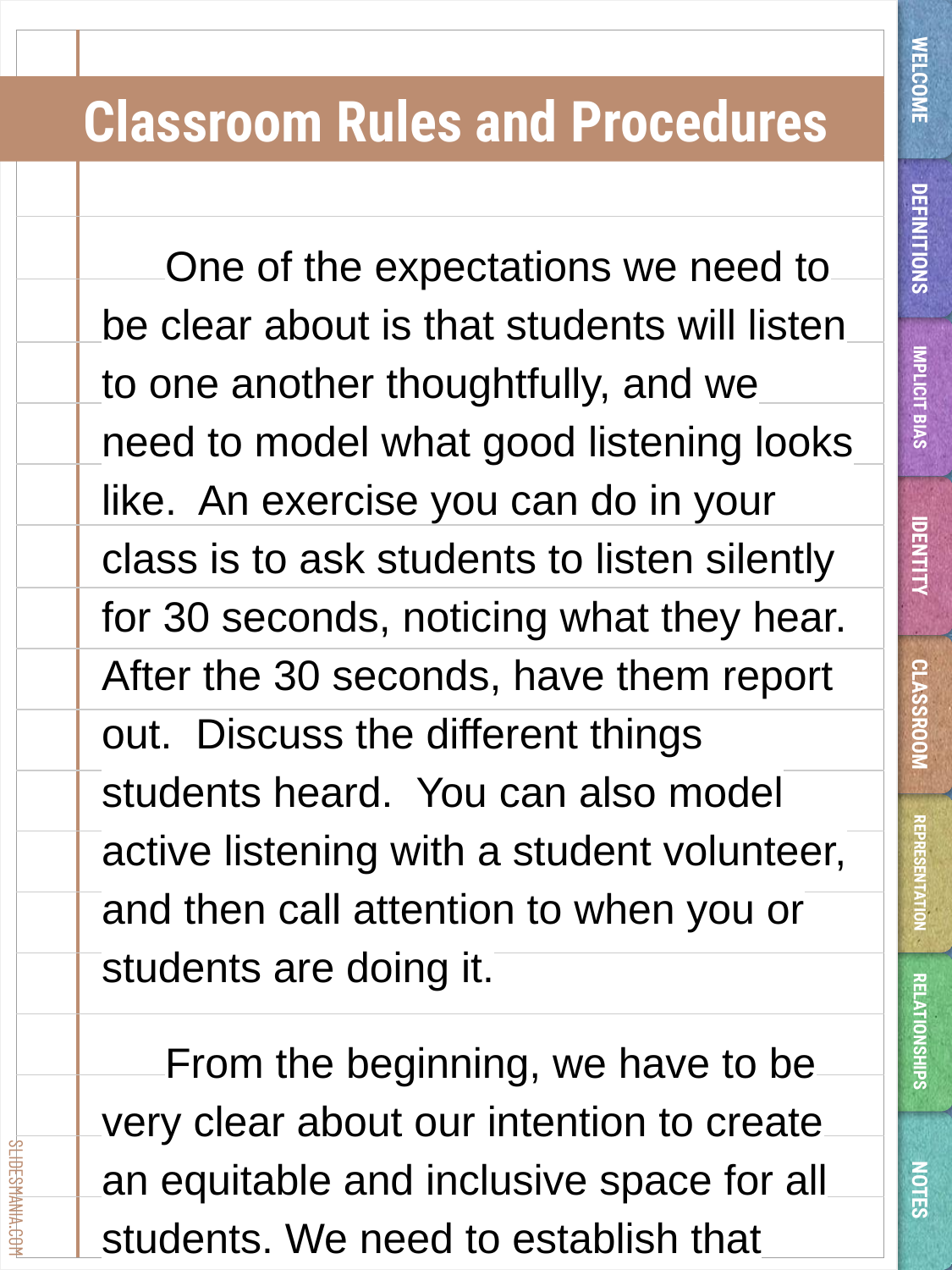

WELCOME
# Classroom Rules and Procedures
DEFINITIONS
One of the expectations we need to be clear about is that students will listen to one another thoughtfully, and we need to model what good listening looks like.  An exercise you can do in your class is to ask students to listen silently for 30 seconds, noticing what they hear.  After the 30 seconds, have them report out.  Discuss the different things students heard.  You can also model active listening with a student volunteer, and then call attention to when you or students are doing it.
From the beginning, we have to be very clear about our intention to create an equitable and inclusive space for all students. We need to establish that “personal attacks
IMPLICIT BIAS
IDENTITY
CLASSROOM
REPRESENTATION
RELATIONSHIPS
NOTES